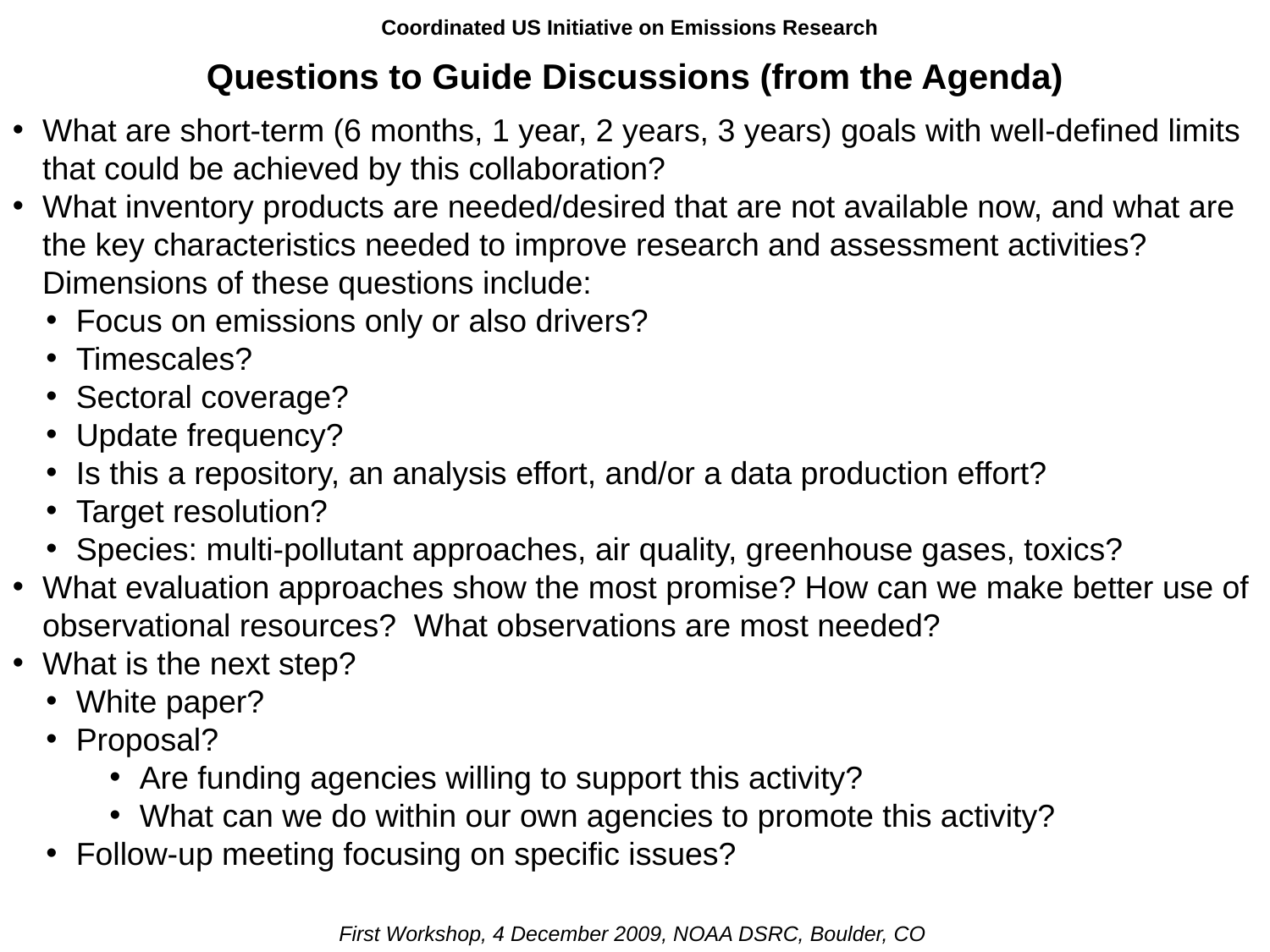

Coordinated US Initiative on Emissions Research
# Questions to Guide Discussions (from the Agenda)
What are short-term (6 months, 1 year, 2 years, 3 years) goals with well-defined limits that could be achieved by this collaboration?
What inventory products are needed/desired that are not available now, and what are the key characteristics needed to improve research and assessment activities? Dimensions of these questions include:
Focus on emissions only or also drivers?
Timescales?
Sectoral coverage?
Update frequency?
Is this a repository, an analysis effort, and/or a data production effort?
Target resolution?
Species: multi-pollutant approaches, air quality, greenhouse gases, toxics?
What evaluation approaches show the most promise? How can we make better use of observational resources?  What observations are most needed?
What is the next step?
White paper?
Proposal?
Are funding agencies willing to support this activity?
What can we do within our own agencies to promote this activity?
Follow-up meeting focusing on specific issues?
First Workshop, 4 December 2009, NOAA DSRC, Boulder, CO